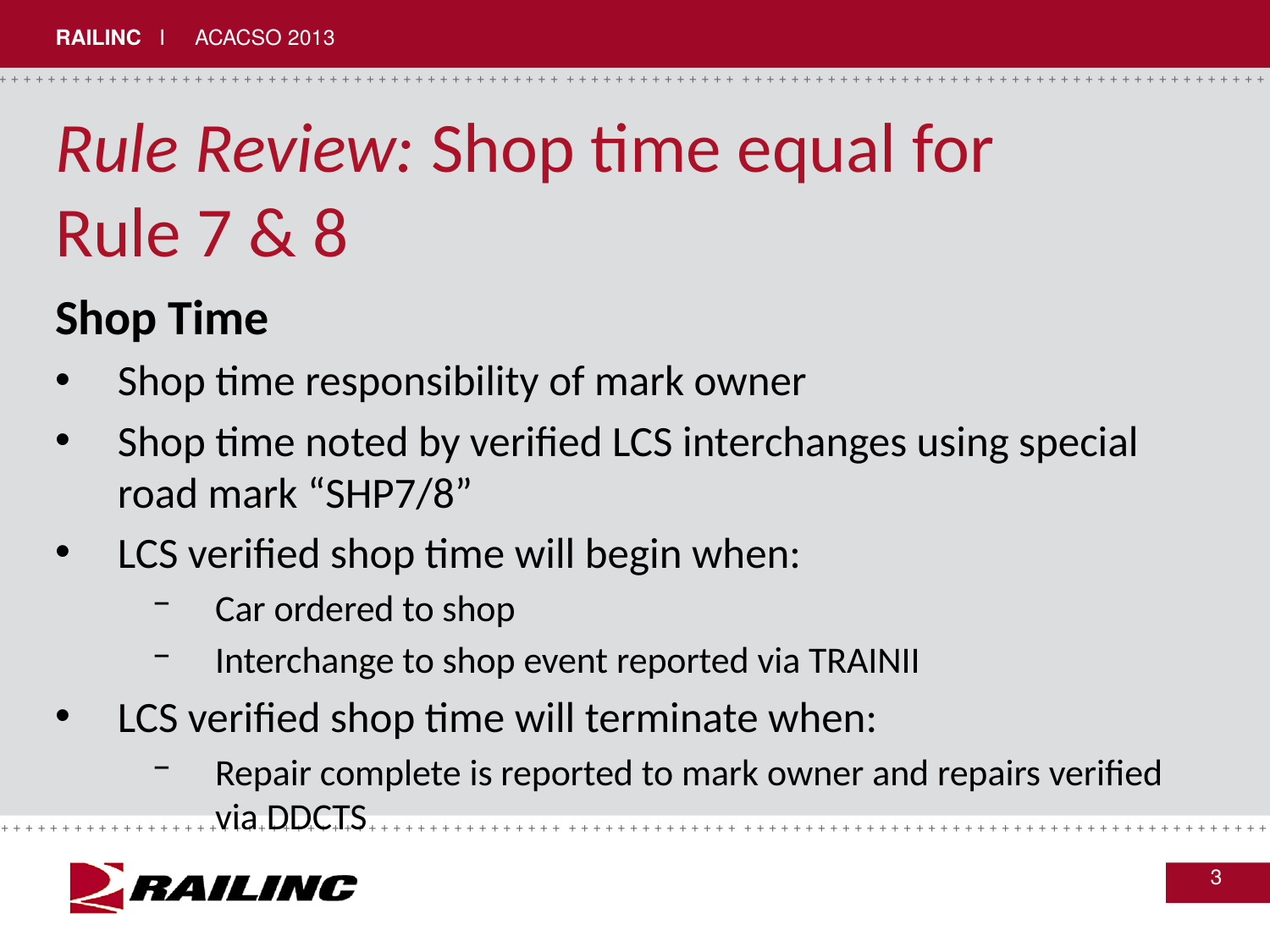

# Rule Review: Shop time equal for Rule 7 & 8
Shop Time
Shop time responsibility of mark owner
Shop time noted by verified LCS interchanges using special road mark “SHP7/8”
LCS verified shop time will begin when:
Car ordered to shop
Interchange to shop event reported via TRAINII
LCS verified shop time will terminate when:
Repair complete is reported to mark owner and repairs verified via DDCTS

3